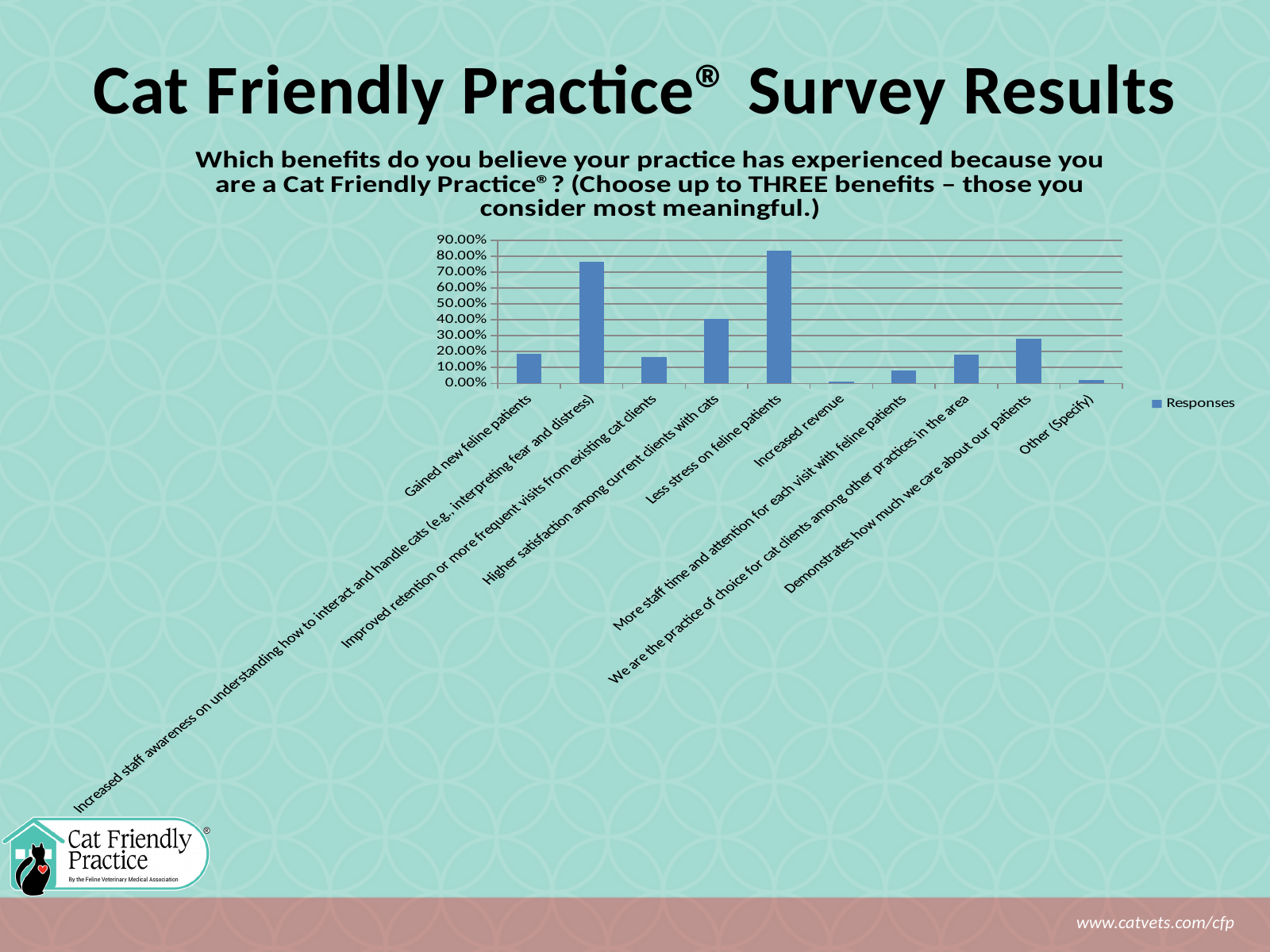

Cat Friendly Practice® Survey Results

### Chart: Which benefits do you believe your practice has experienced because you are a Cat Friendly Practice®? (Choose up to THREE benefits – those you consider most meaningful.)

| Category | Responses |
|---|---|
| Gained new feline patients | 0.1872 |
| Increased staff awareness on understanding how to interact and handle cats (e.g., interpreting fear and distress) | 0.7635 |
| Improved retention or more frequent visits from existing cat clients | 0.1675 |
| Higher satisfaction among current clients with cats | 0.4039 |
| Less stress on feline patients | 0.8325 |
| Increased revenue | 0.009899999999999999 |
| More staff time and attention for each visit with feline patients | 0.0788 |
| We are the practice of choice for cat clients among other practices in the area | 0.1823 |
| Demonstrates how much we care about our patients | 0.2808 |
| Other (Specify) | 0.0197 |
www.catvets.com/cfp